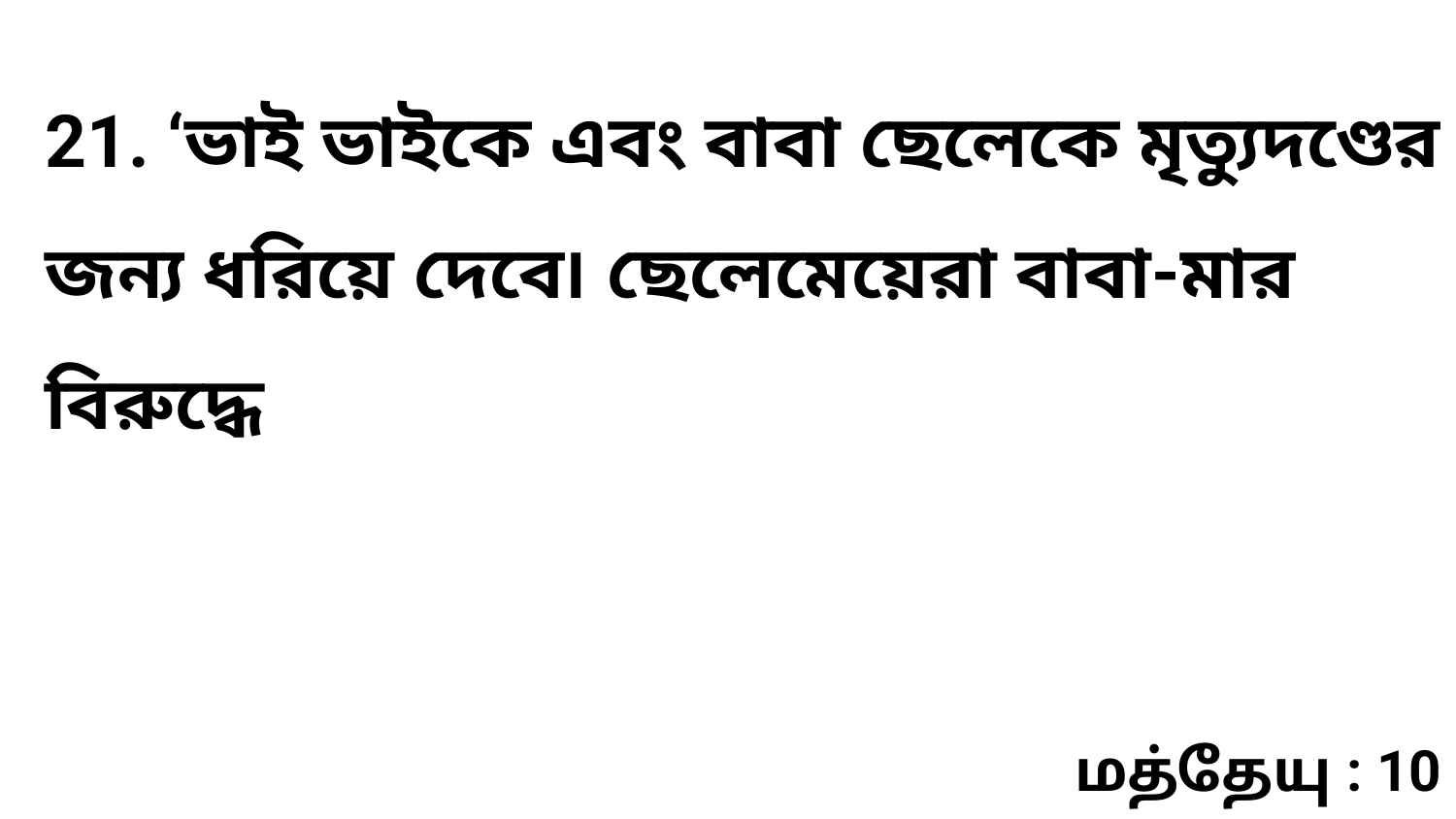

21. ‘ভাই ভাইকে এবং বাবা ছেলেকে মৃত্যুদণ্ডের জন্য ধরিয়ে দেবে৷ ছেলেমেয়েরা বাবা-মার বিরুদ্ধে
மத்தேயு : 10